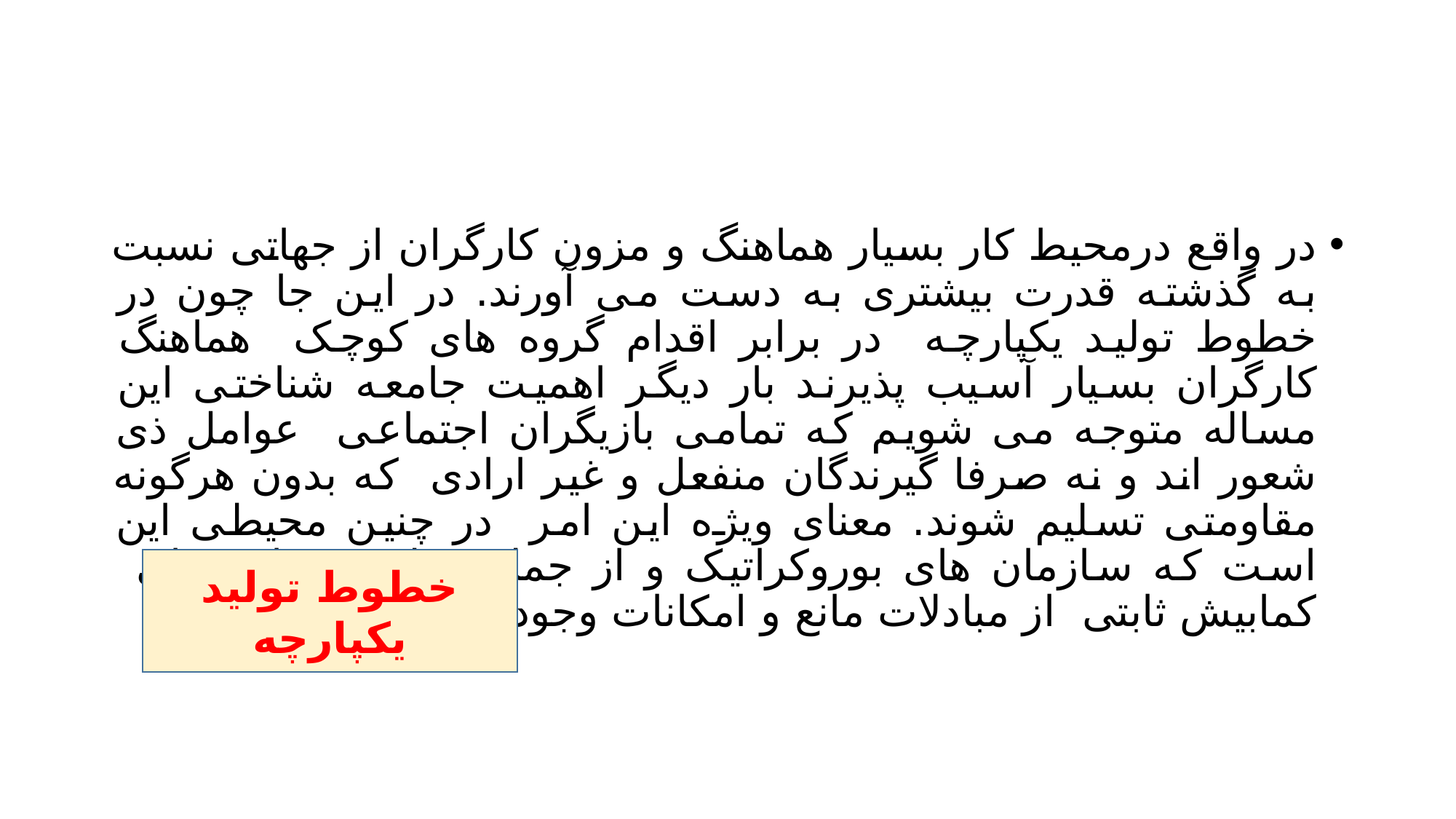

#
در واقع درمحیط کار بسیار هماهنگ و مزون کارگران از جهاتی نسبت به گذشته قدرت بیشتری به دست می آورند. در این جا چون در خطوط تولید یکپارچه  در برابر اقدام گروه های کوچک  هماهنگ کارگران بسیار آسیب پذیرند بار دیگر اهمیت جامعه شناختی این مساله متوجه می شویم که تمامی بازیگران اجتماعی  عوامل ذی شعور اند و نه صرفا گیرندگان منفعل و غیر ارادی  که بدون هرگونه مقاومتی تسلیم شوند. معنای ویژه این امر  در چنین محیطی این است که سازمان های بوروکراتیک و از جمله دولت، فرایند های  کمابیش ثابتی  از مبادلات مانع و امکانات وجود دارد.

خطوط تولید یکپارچه